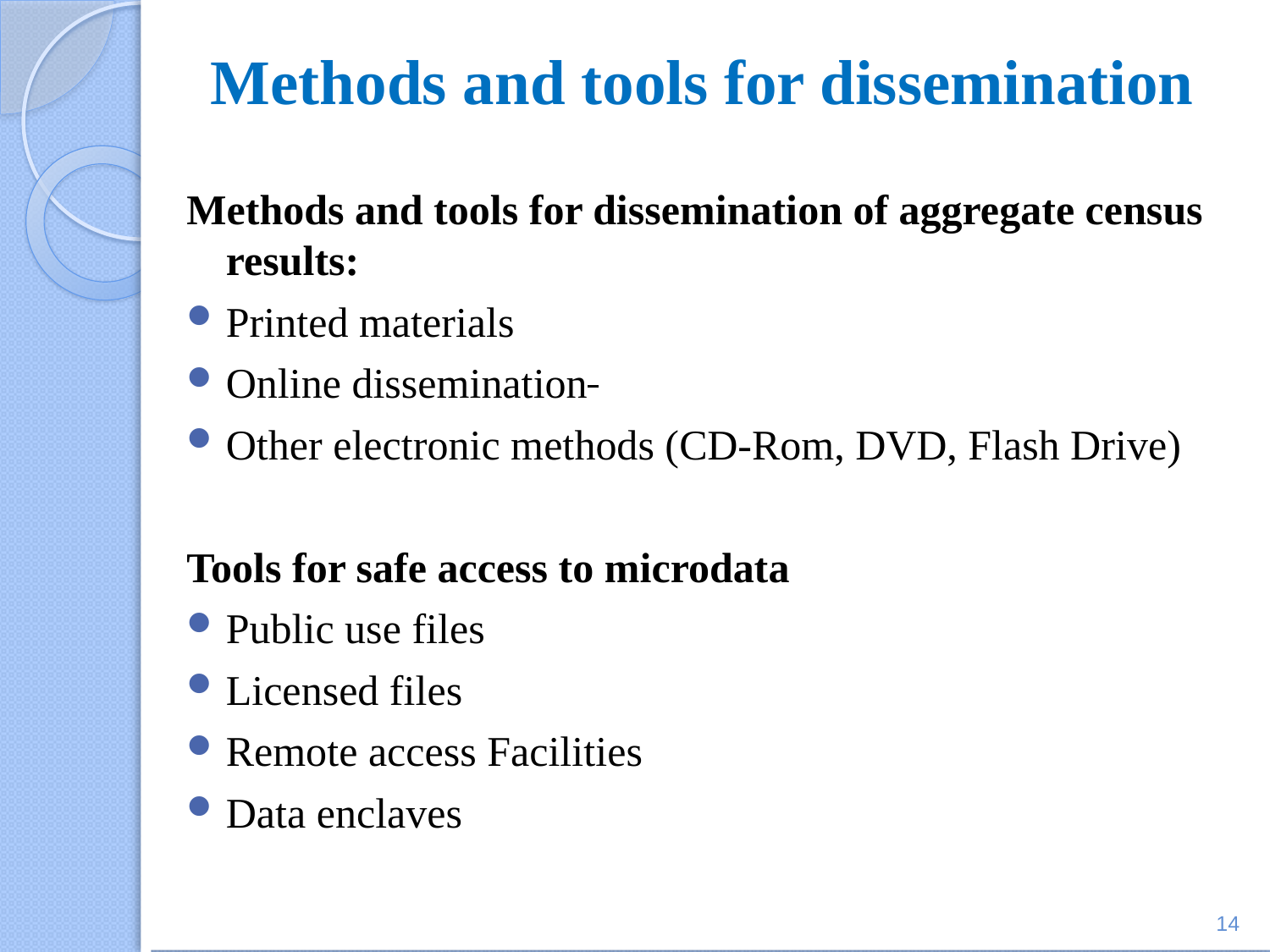

# Methods and tools for dissemination
Methods and tools for dissemination of aggregate census results:
Printed materials
Online dissemination
Other electronic methods (CD-Rom, DVD, Flash Drive)

Tools for safe access to microdata
Public use files
Licensed files
Remote access Facilities
Data enclaves
14